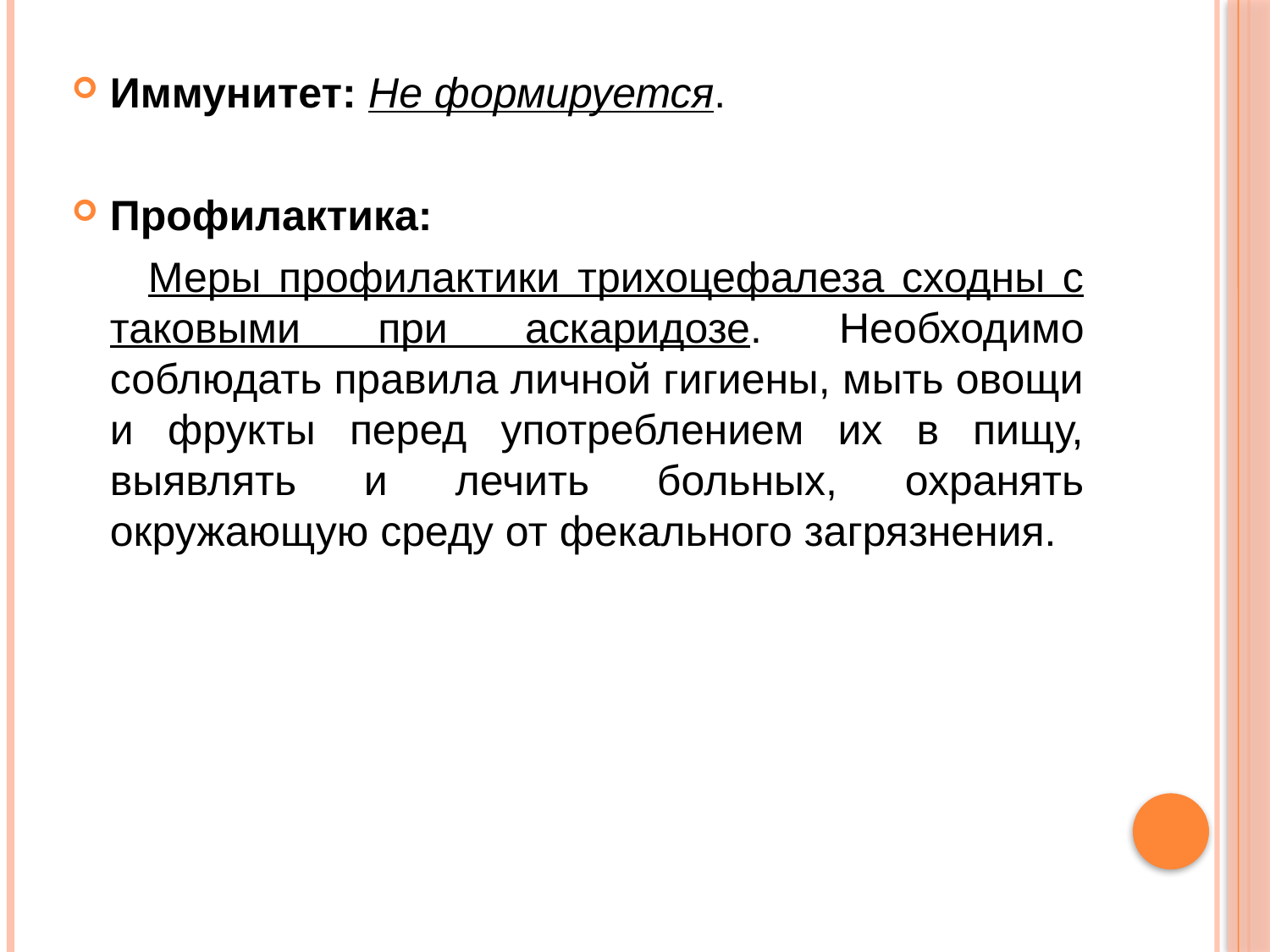

Иммунитет: Не формируется.

Профилактика:
Меры профилактики трихоцефалеза сходны с таковыми при аскаридозе. Необходимо соблюдать правила личной гигиены, мыть овощи и фрукты перед употреблением их в пищу, выявлять и лечить больных, охранять окружающую среду от фекального загрязнения.
#